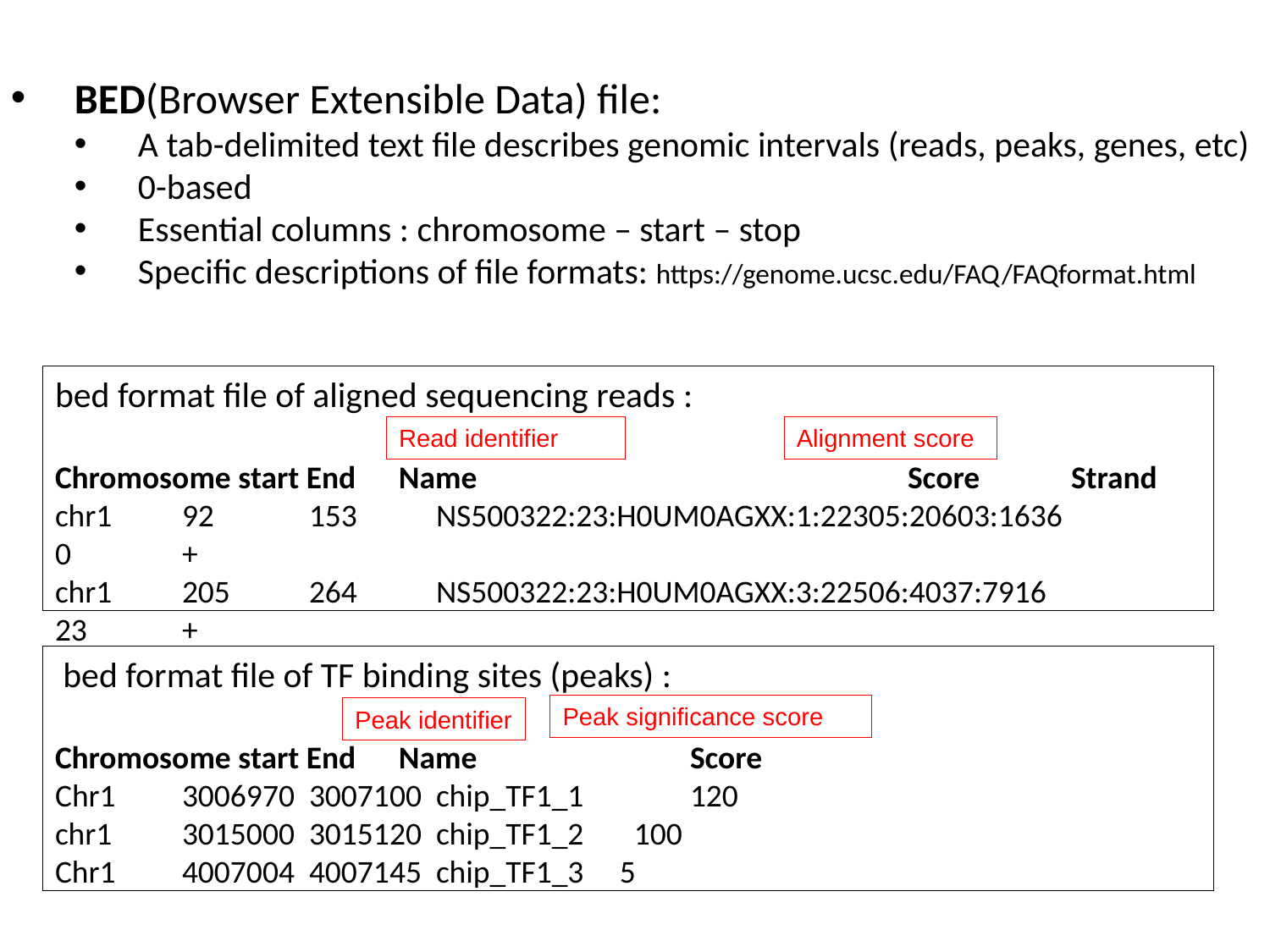

BED(Browser Extensible Data) file:
A tab-delimited text file describes genomic intervals (reads, peaks, genes, etc)
0-based
Essential columns : chromosome – start – stop
Specific descriptions of file formats: https://genome.ucsc.edu/FAQ/FAQformat.html
bed format file of aligned sequencing reads :

Chromosome start End      Name                                                            Score	Strand
chr1	92	153	NS500322:23:H0UM0AGXX:1:22305:20603:1636		0	+
chr1	205	264	NS500322:23:H0UM0AGXX:3:22506:4037:7916		23	+
Read identifier
Alignment score
 bed format file of TF binding sites (peaks) :

Chromosome start End      Name		Score
Chr1	3006970	3007100	chip_TF1_1	120
chr1	3015000	3015120	chip_TF1_2       100
Chr1	4007004	4007145	chip_TF1_3     5
Peak significance score
Peak identifier